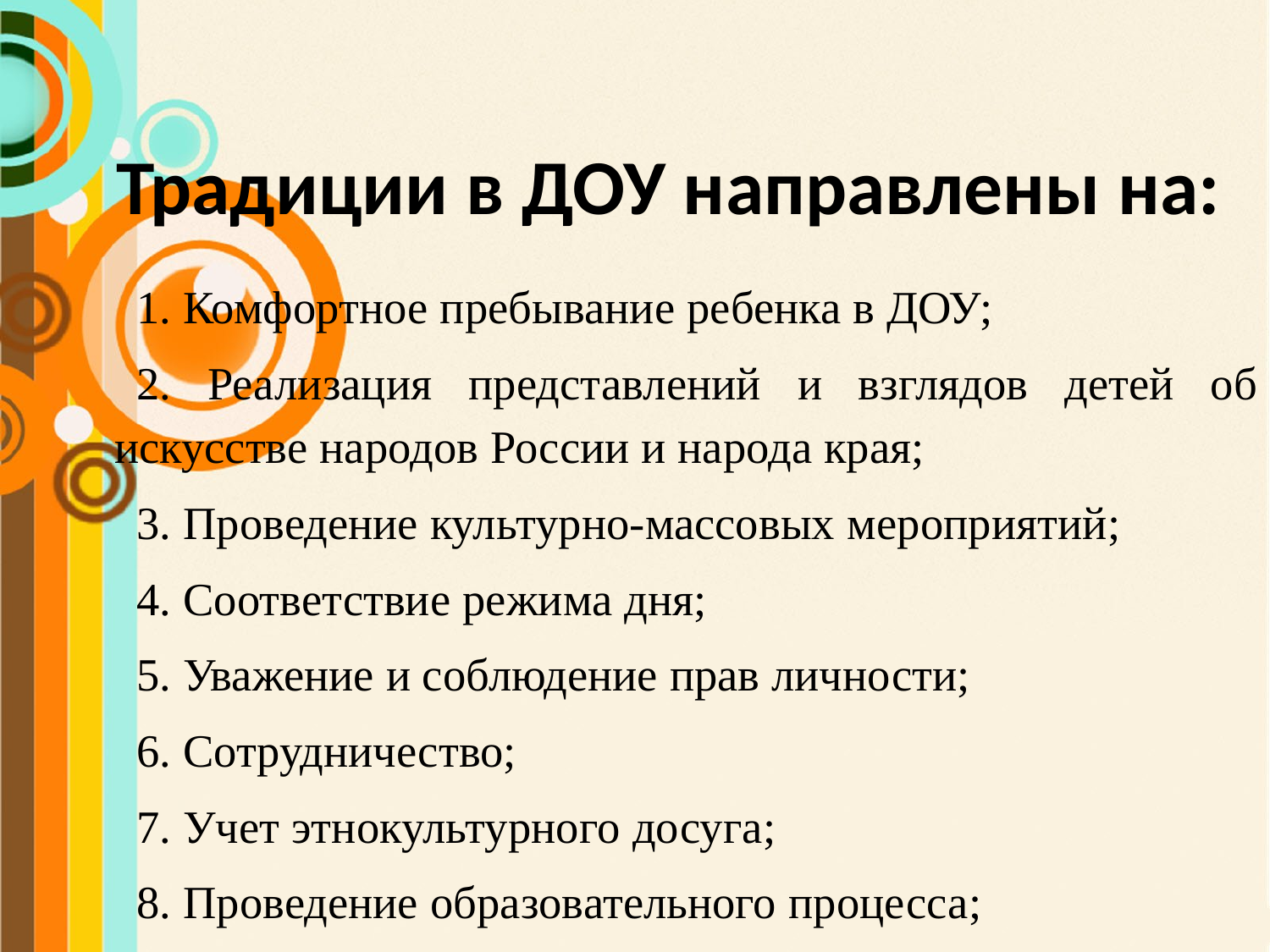

# Традиции в ДОУ направлены на:
1. Комфортное пребывание ребенка в ДОУ;
2. Реализация представлений и взглядов детей об искусстве народов России и народа края;
3. Проведение культурно-массовых мероприятий;
4. Соответствие режима дня;
5. Уважение и соблюдение прав личности;
6. Сотрудничество;
7. Учет этнокультурного досуга;
8. Проведение образовательного процесса;